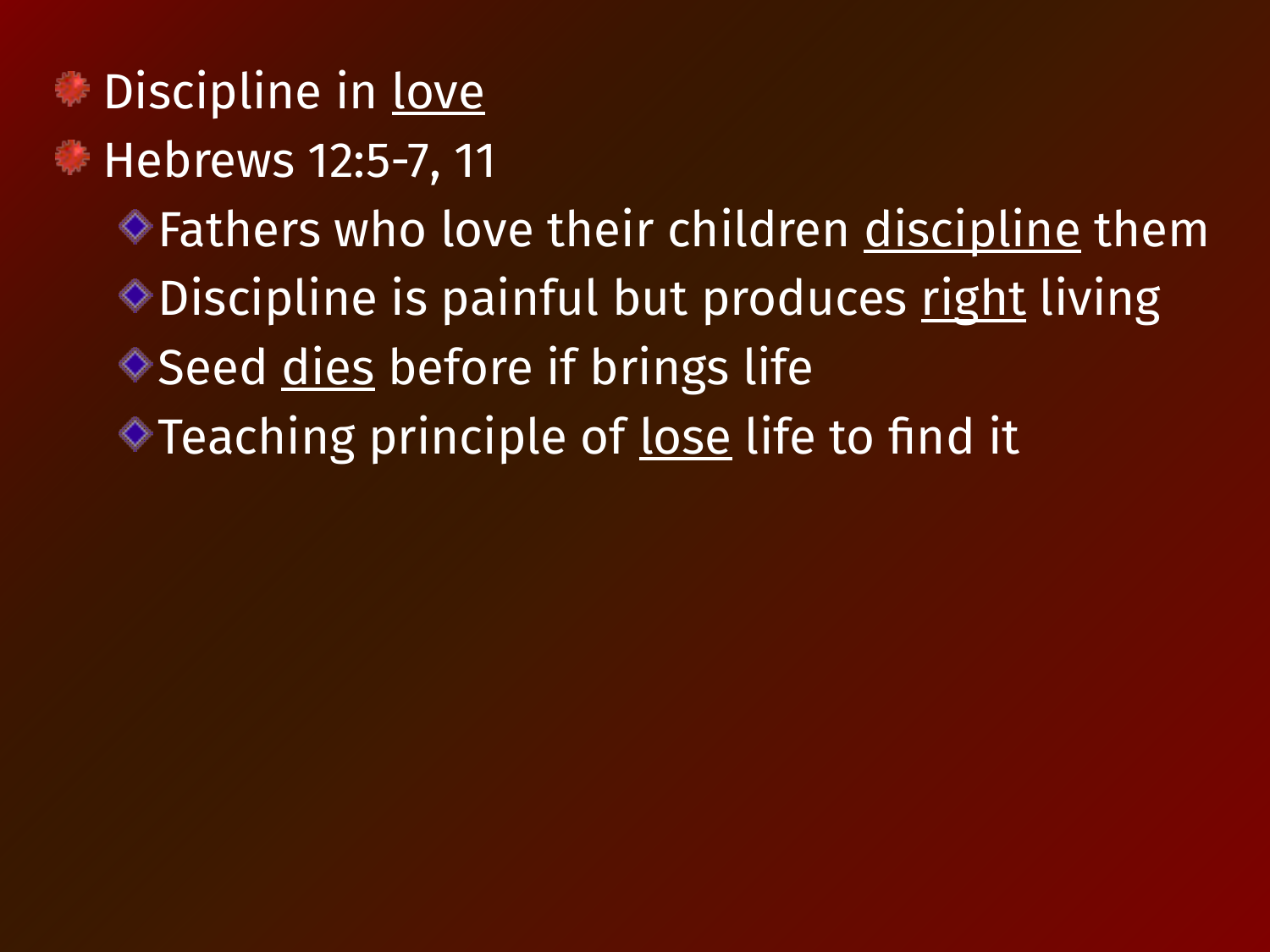

Discipline in love
Hebrews 12:5-7, 11
Fathers who love their children discipline them
Discipline is painful but produces right living
Seed dies before if brings life
Teaching principle of lose life to find it